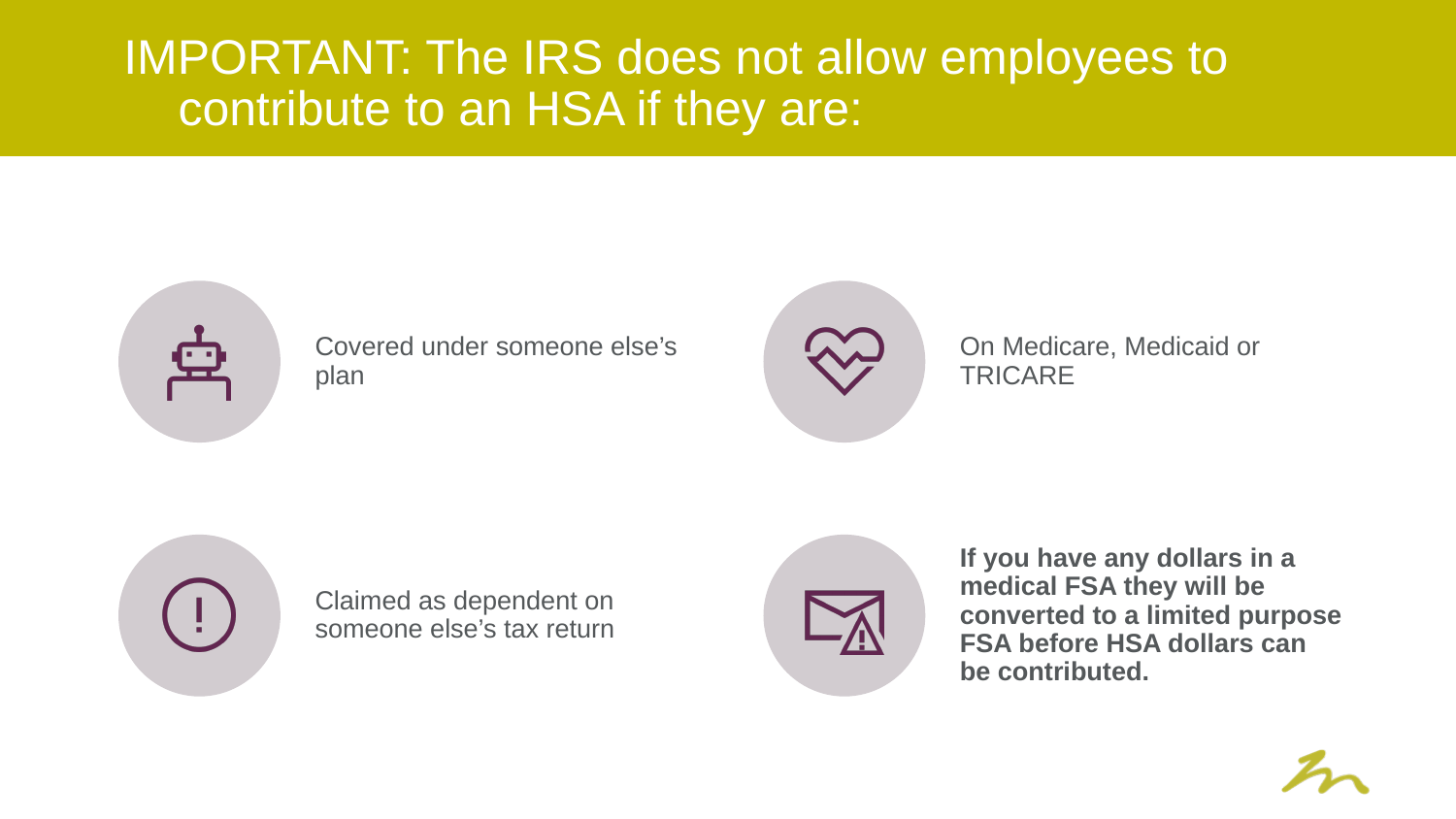

IMPORTANT: The IRS does not allow employees to contribute to an HSA if they are:
Covered under someone else’s plan
On Medicare, Medicaid or TRICARE
Claimed as dependent on someone else’s tax return
If you have any dollars in a medical FSA they will be converted to a limited purpose FSA before HSA dollars can be contributed.
17